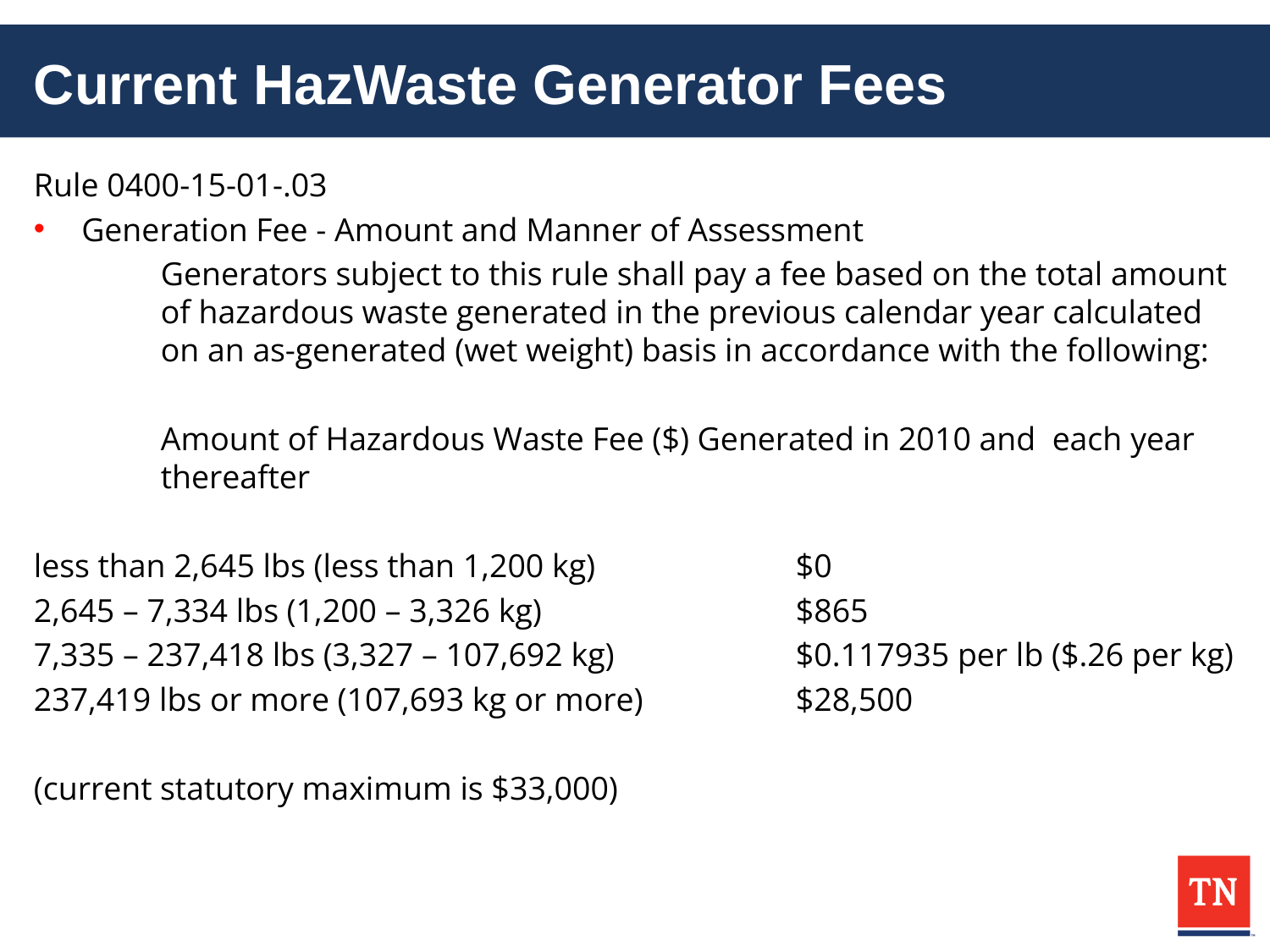

# Current HazWaste Generator Fees
Rule 0400-15-01-.03
Generation Fee - Amount and Manner of Assessment
	Generators subject to this rule shall pay a fee based on the total amount 	of hazardous waste generated in the previous calendar year calculated 	on an as-generated (wet weight) basis in accordance with the following:

	Amount of Hazardous Waste Fee ($) Generated in 2010 and  each year 	thereafter

less than 2,645 lbs (less than 1,200 kg) 		$0
2,645 – 7,334 lbs (1,200 – 3,326 kg) 		$865
7,335 – 237,418 lbs (3,327 – 107,692 kg) 		$0.117935 per lb ($.26 per kg)
237,419 lbs or more (107,693 kg or more) 		$28,500

(current statutory maximum is $33,000)